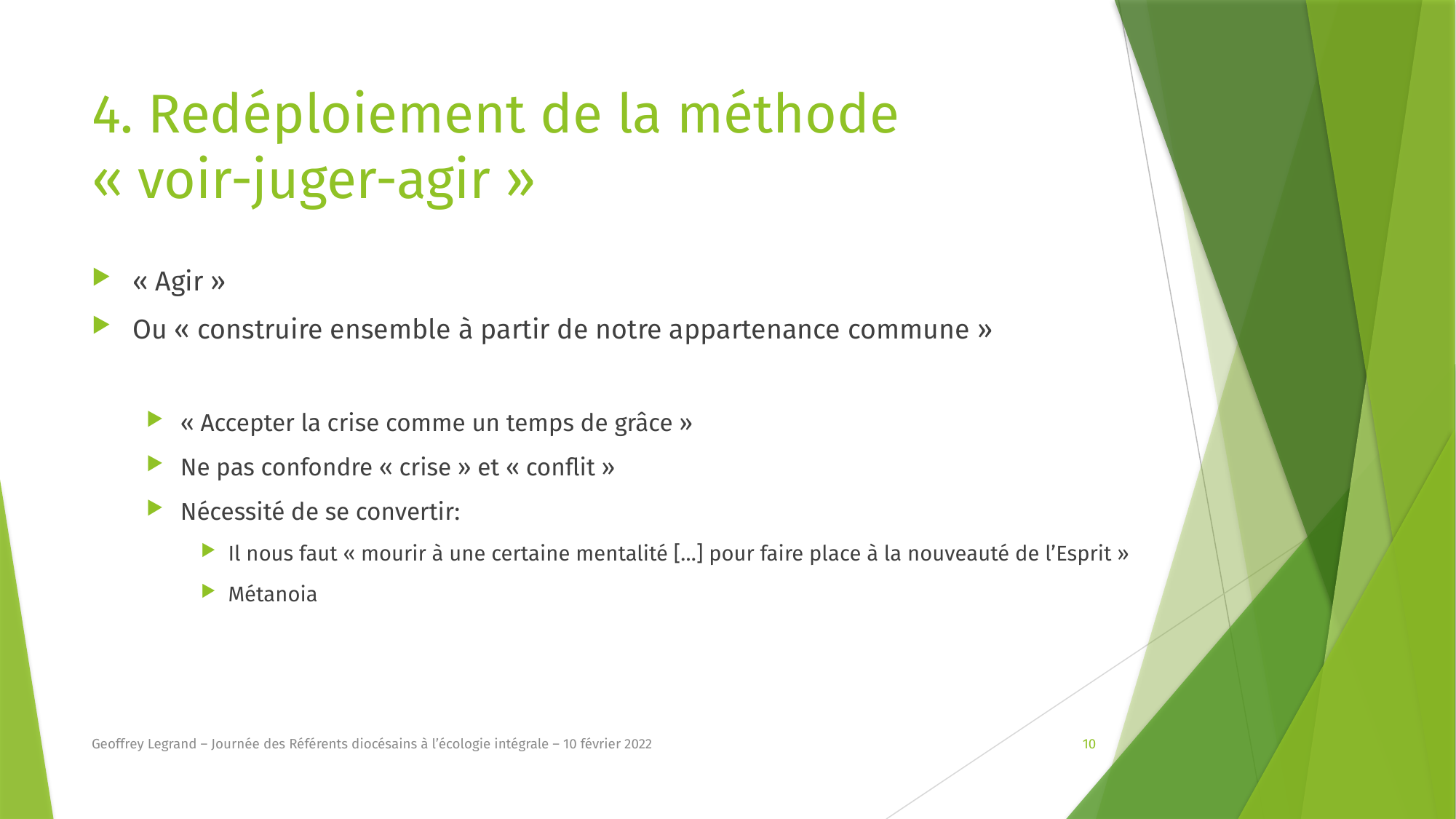

# 4. Redéploiement de la méthode « voir-juger-agir »
« Agir »
Ou « construire ensemble à partir de notre appartenance commune »

« Accepter la crise comme un temps de grâce »
Ne pas confondre « crise » et « conflit »
Nécessité de se convertir:
Il nous faut « mourir à une certaine mentalité […] pour faire place à la nouveauté de l’Esprit »
Métanoia
Geoffrey Legrand – Journée des Référents diocésains à l’écologie intégrale – 10 février 2022
10